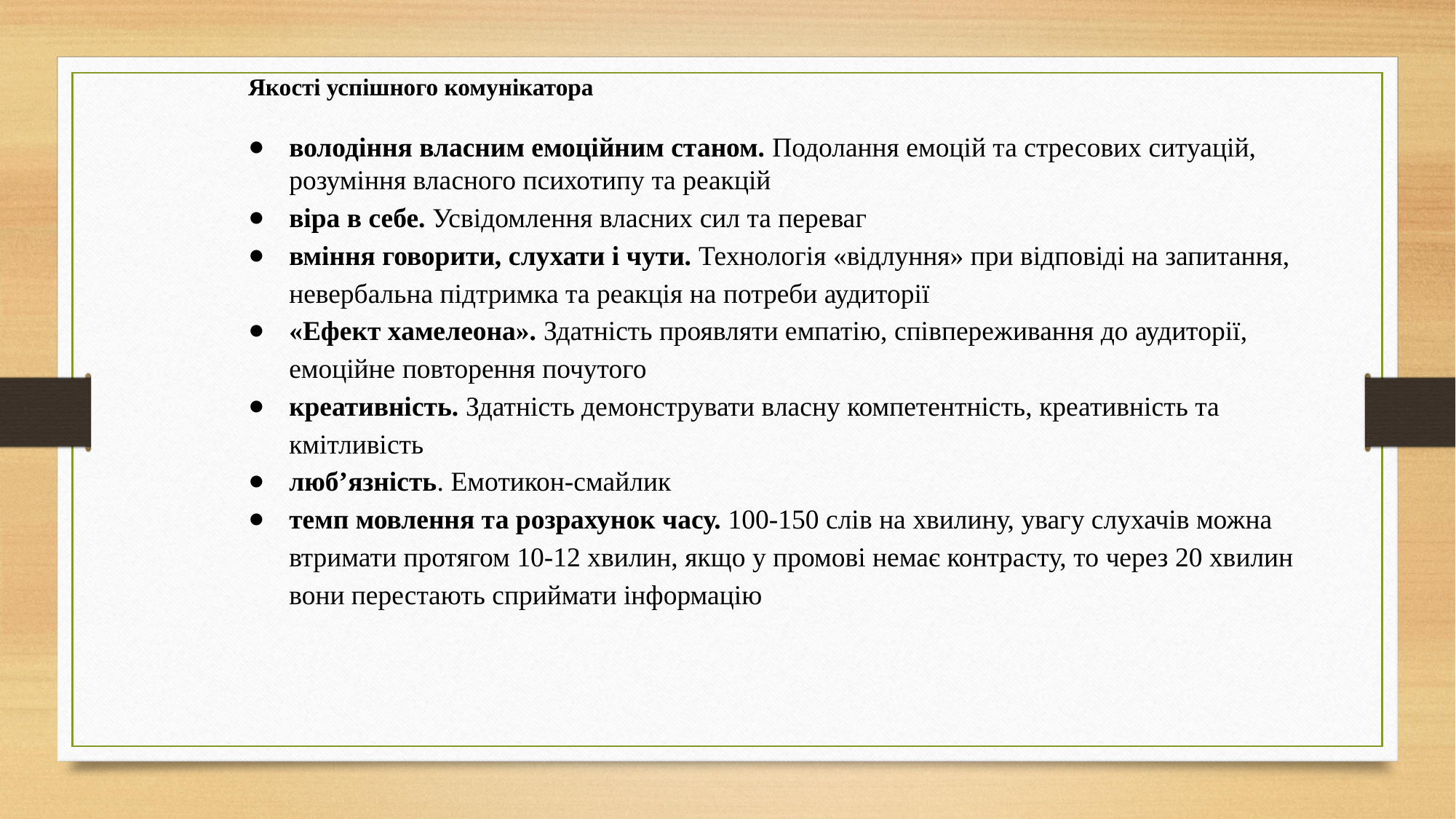

Якості успішного комунікатора

володіння власним емоційним станом. Подолання емоцій та стресових ситуацій, розуміння власного психотипу та реакцій
віра в себе. Усвідомлення власних сил та переваг
вміння говорити, слухати і чути. Технологія «відлуння» при відповіді на запитання, невербальна підтримка та реакція на потреби аудиторії
«Ефект хамелеона». Здатність проявляти емпатію, співпереживання до аудиторії, емоційне повторення почутого
креативність. Здатність демонструвати власну компетентність, креативність та кмітливість
люб’язність. Емотикон-смайлик
темп мовлення та розрахунок часу. 100-150 слів на хвилину, увагу слухачів можна втримати протягом 10-12 хвилин, якщо у промові немає контрасту, то через 20 хвилин вони перестають сприймати інформацію